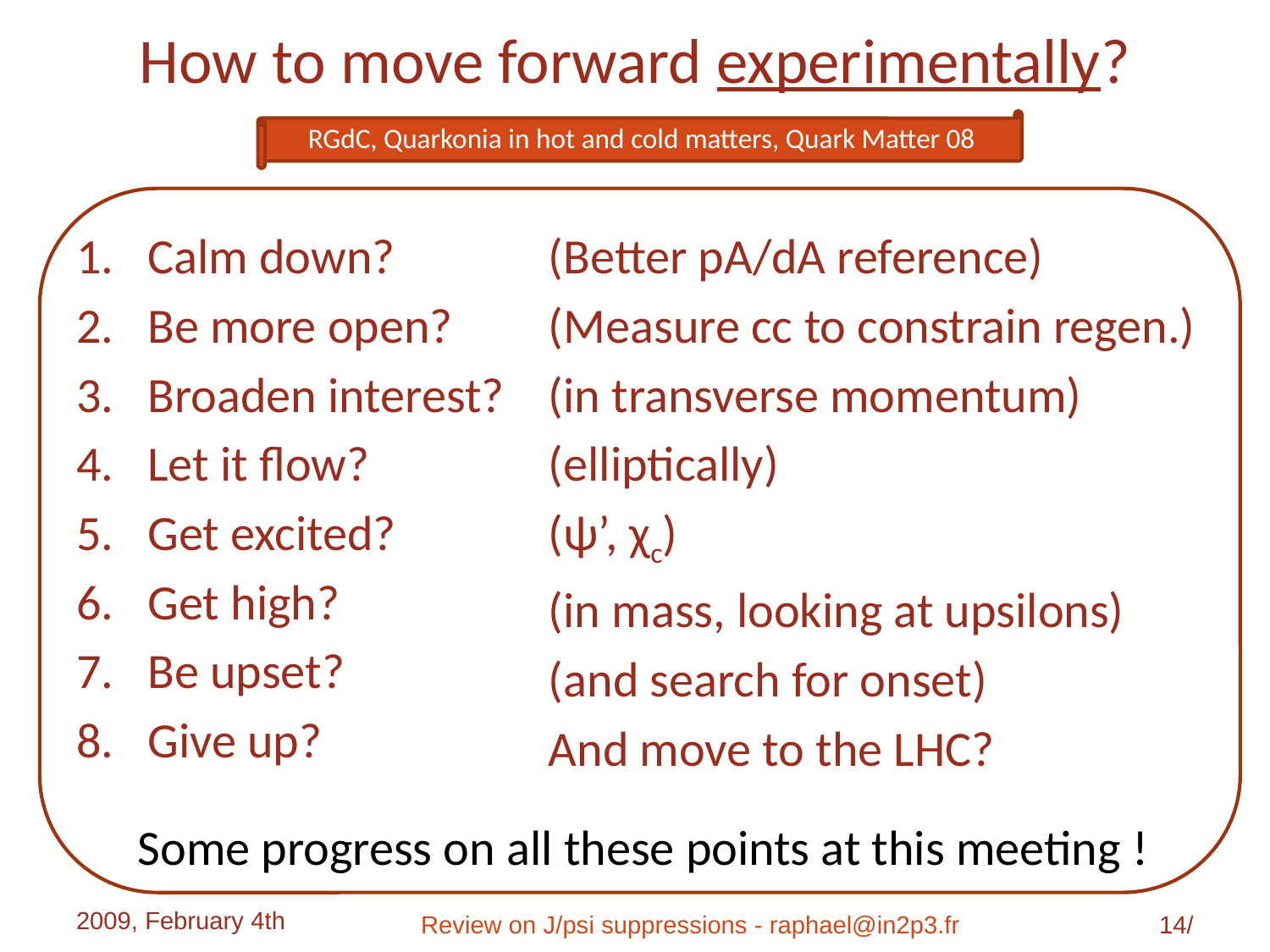

# How to move forward experimentally?
RGdC, Quarkonia in hot and cold matters, Quark Matter 08

Calm down?
Be more open?
Broaden interest?
Let it flow?
Get excited?
Get high?
Be upset?
Give up?
(Better pA/dA reference)
(Measure cc to constrain regen.)
(in transverse momentum)
(elliptically)
(ψ’, χc)
(in mass, looking at upsilons)
(and search for onset)
And move to the LHC?
Some progress on all these points at this meeting !
2009, February 4th
Review on J/psi suppressions - raphael@in2p3.fr
14/